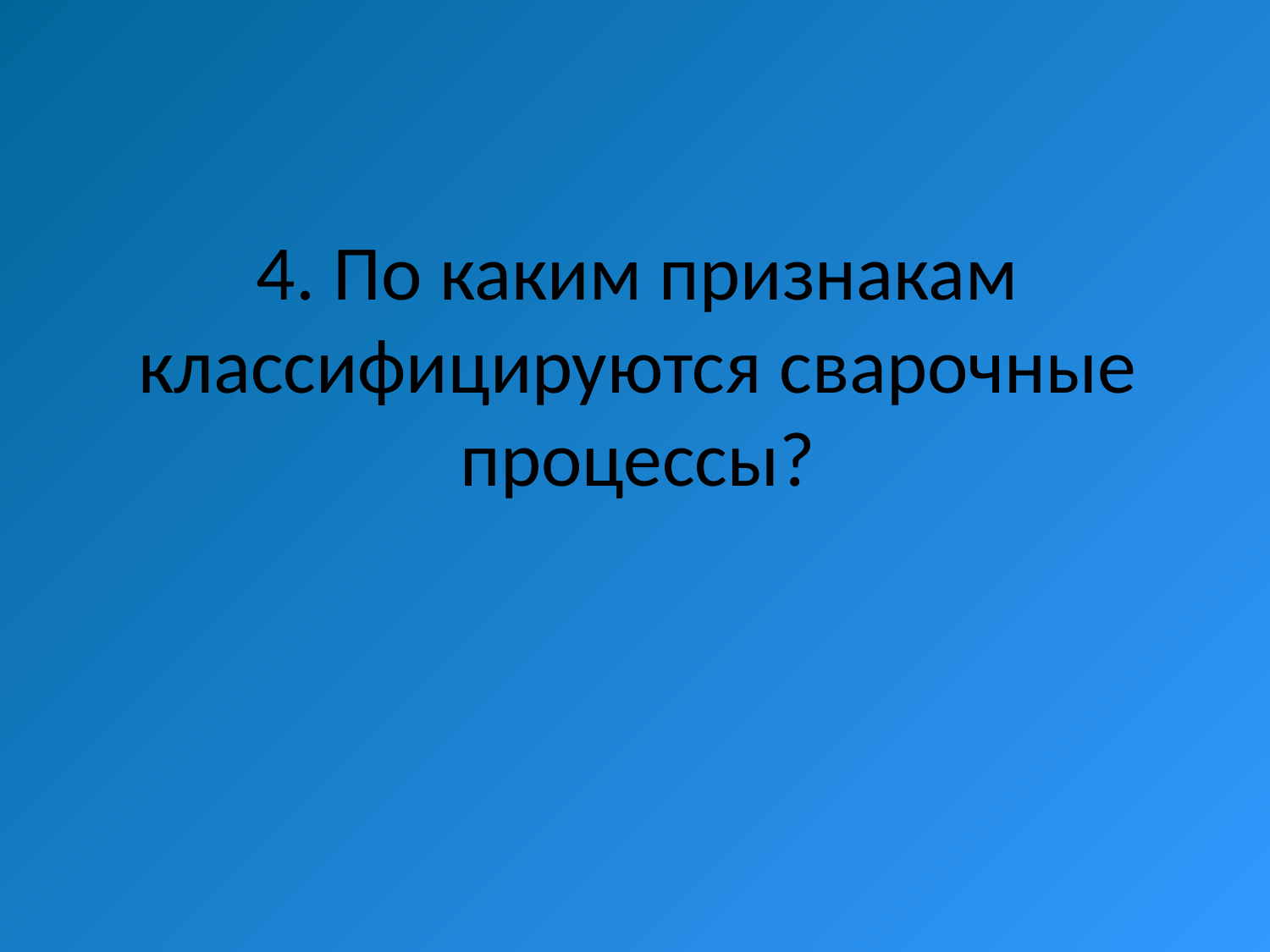

# 4. По каким признакам классифицируются сварочные процессы?